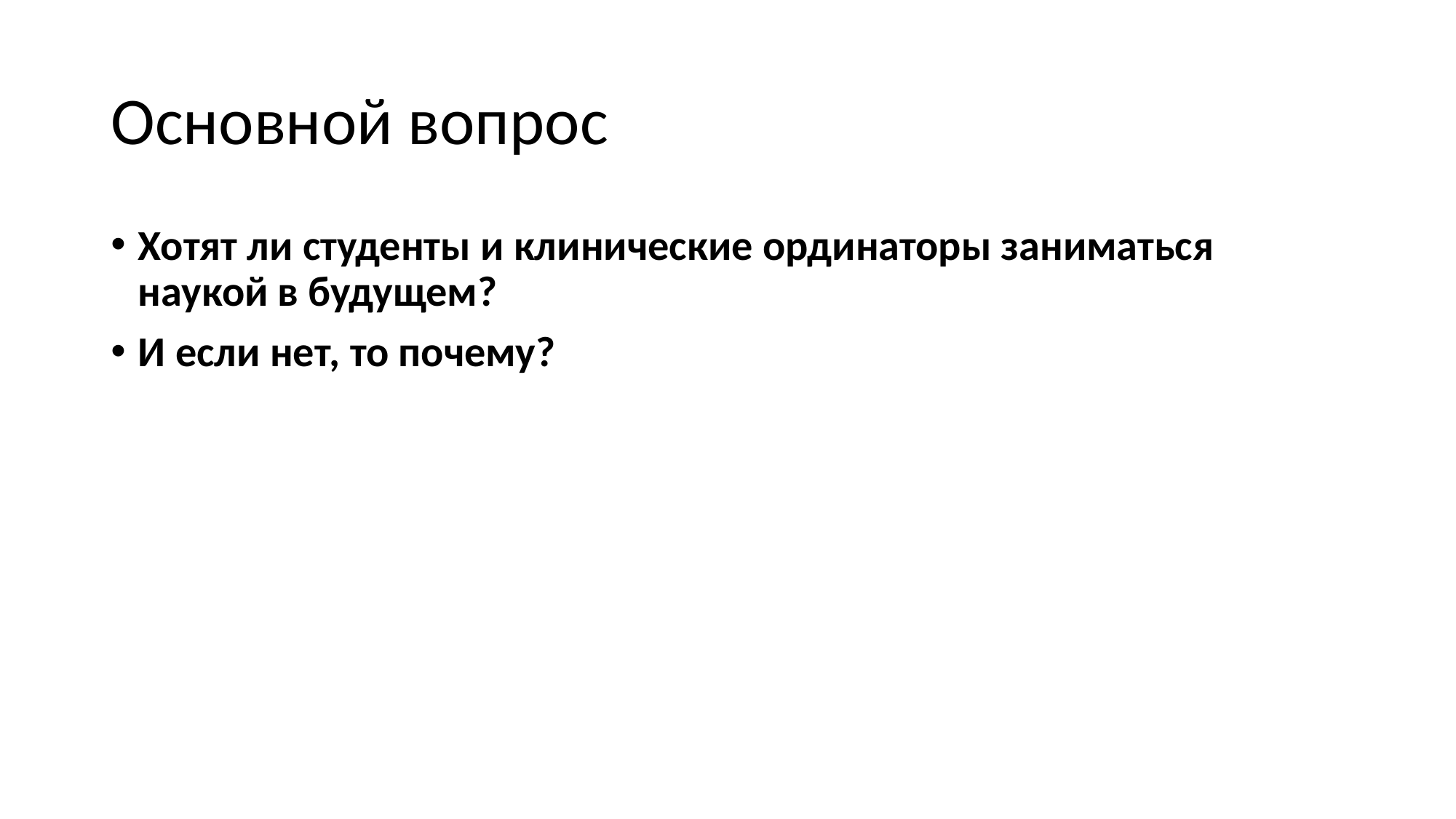

# Основной вопрос
Хотят ли студенты и клинические ординаторы заниматься наукой в будущем?
И если нет, то почему?